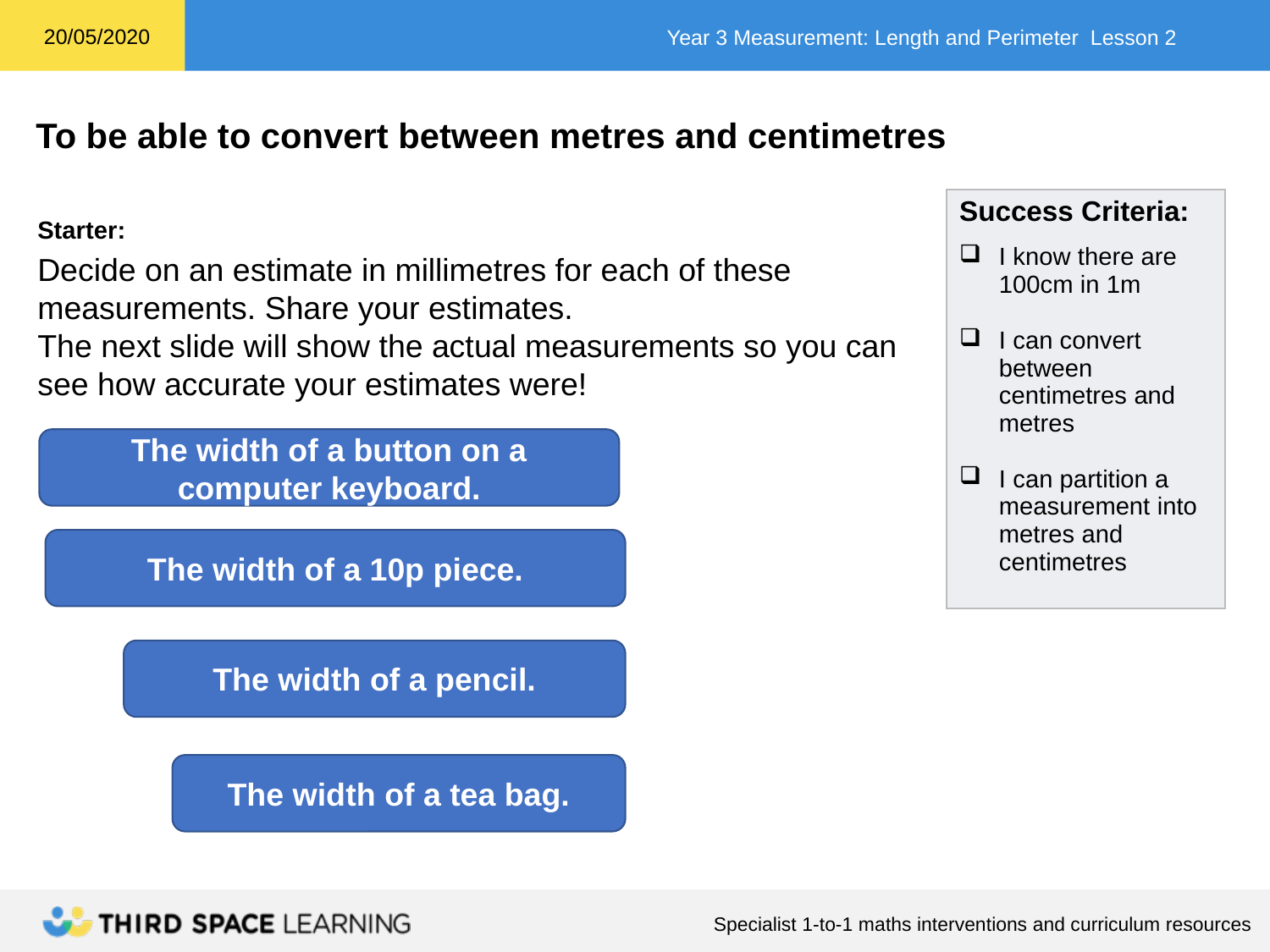

| Success Criteria: I know there are 100cm in 1m I can convert between centimetres and metres I can partition a measurement into metres and centimetres |
| --- |
Starter:
Decide on an estimate in millimetres for each of these
measurements. Share your estimates.
The next slide will show the actual measurements so you can
see how accurate your estimates were!

The width of a button on a computer keyboard.
The width of a 10p piece.
The width of a pencil.
The width of a tea bag.